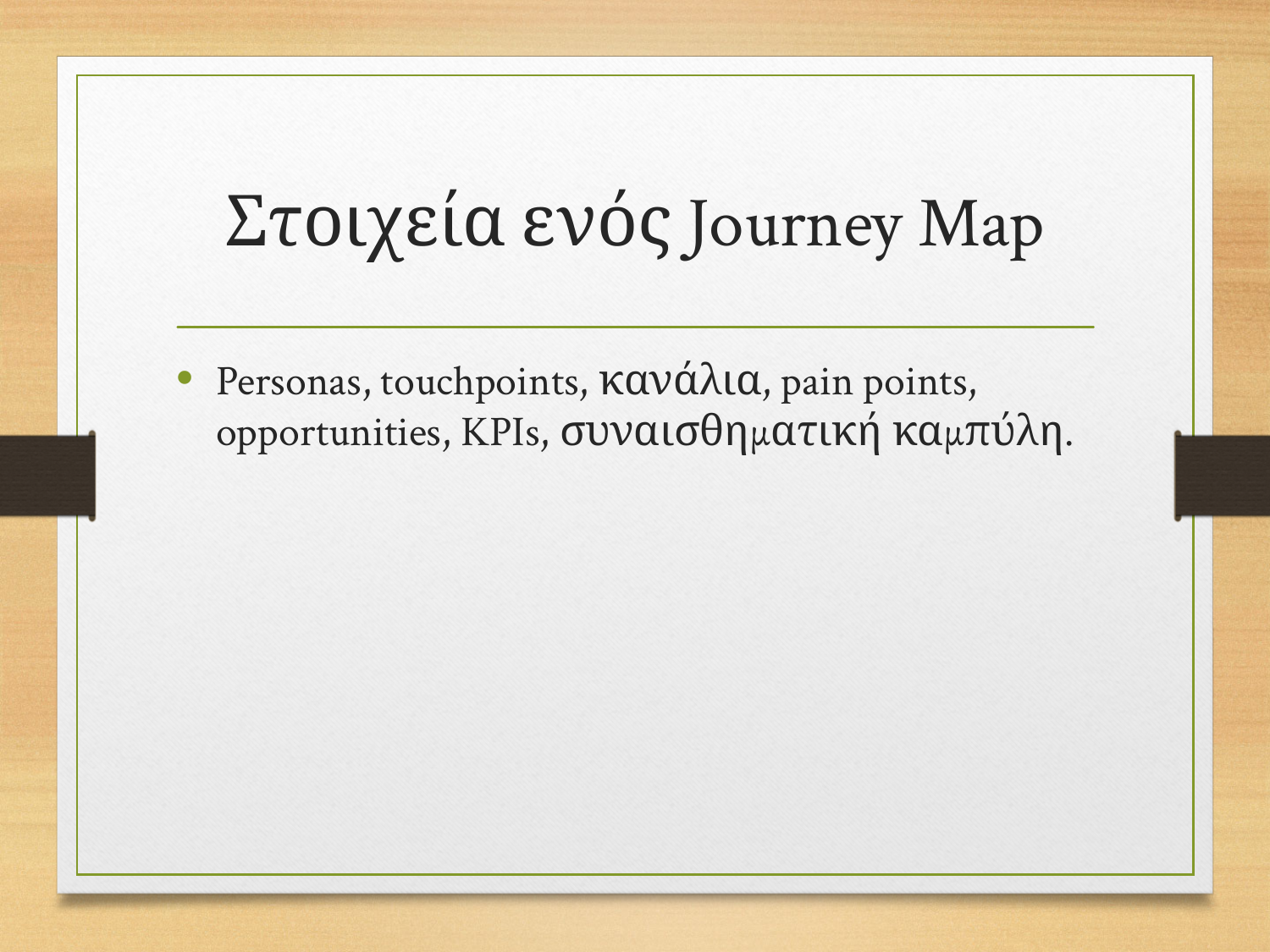

# Στοιχεία ενός Journey Map
Personas, touchpoints, κανάλια, pain points, opportunities, KPIs, συναισθηματική καμπύλη.